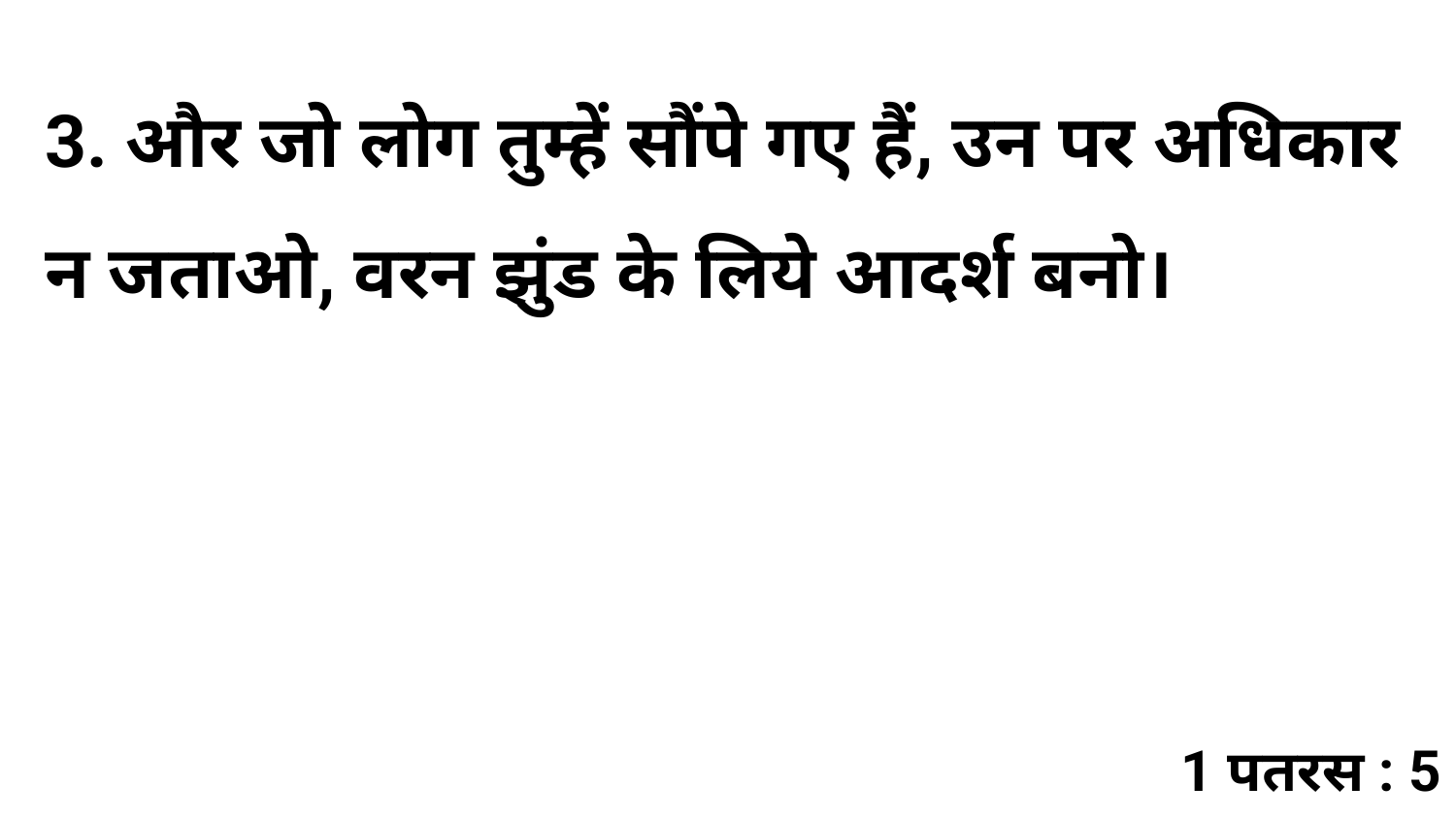

3. और जो लोग तुम्हें सौंपे गए हैं, उन पर अधिकार न जताओ, वरन झुंड के लिये आदर्श बनो।
1 पतरस : 5